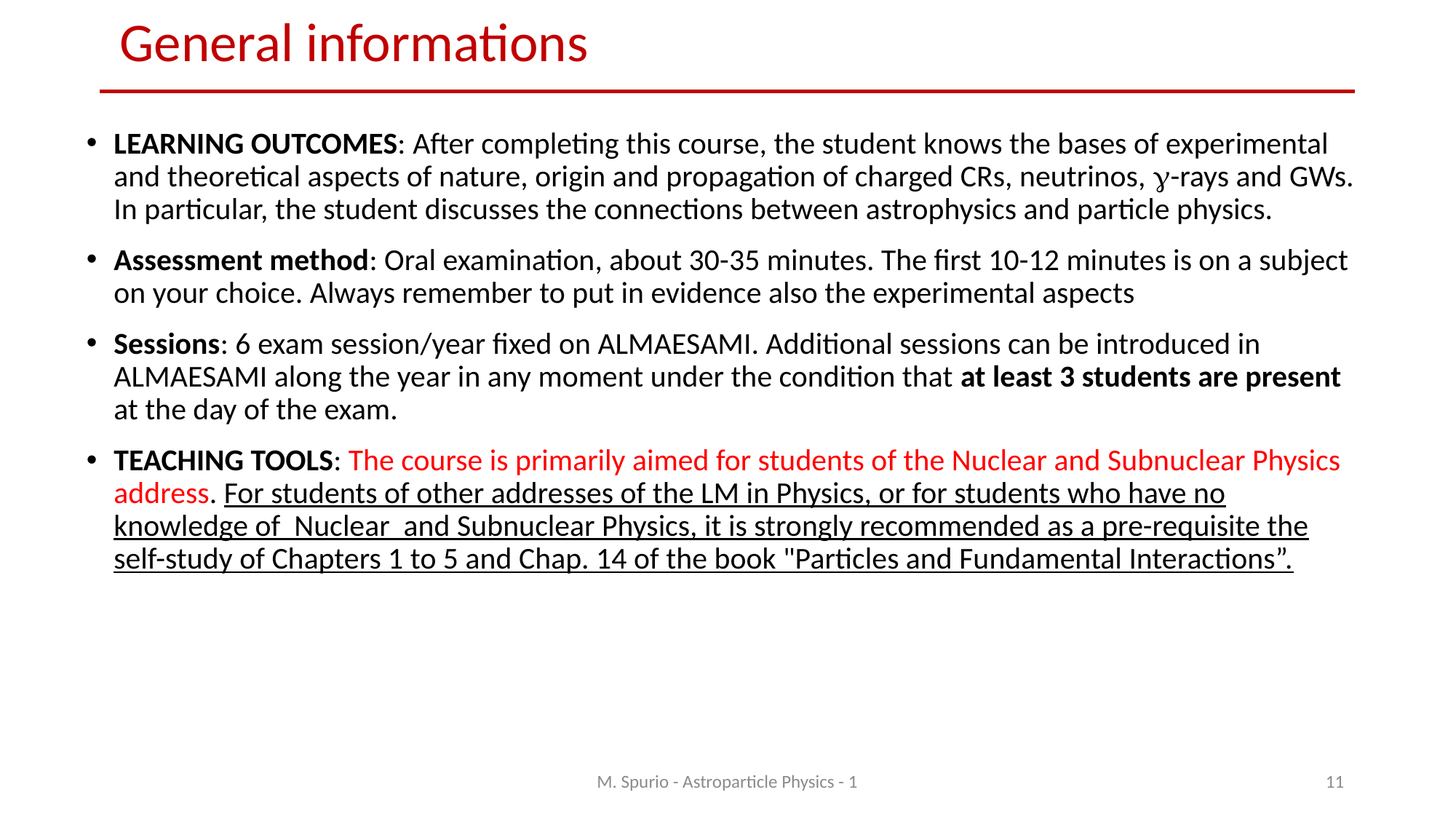

# General informations
LEARNING OUTCOMES: After completing this course, the student knows the bases of experimental and theoretical aspects of nature, origin and propagation of charged CRs, neutrinos, γ-rays and GWs. In particular, the student discusses the connections between astrophysics and particle physics.
Assessment method: Oral examination, about 30-35 minutes. The first 10-12 minutes is on a subject on your choice. Always remember to put in evidence also the experimental aspects
Sessions: 6 exam session/year fixed on ALMAESAMI. Additional sessions can be introduced in ALMAESAMI along the year in any moment under the condition that at least 3 students are present at the day of the exam.
TEACHING TOOLS: The course is primarily aimed for students of the Nuclear and Subnuclear Physics address. For students of other addresses of the LM in Physics, or for students who have no knowledge of  Nuclear  and Subnuclear Physics, it is strongly recommended as a pre-requisite the self-study of Chapters 1 to 5 and Chap. 14 of the book "Particles and Fundamental Interactions”.
M. Spurio - Astroparticle Physics - 1
11